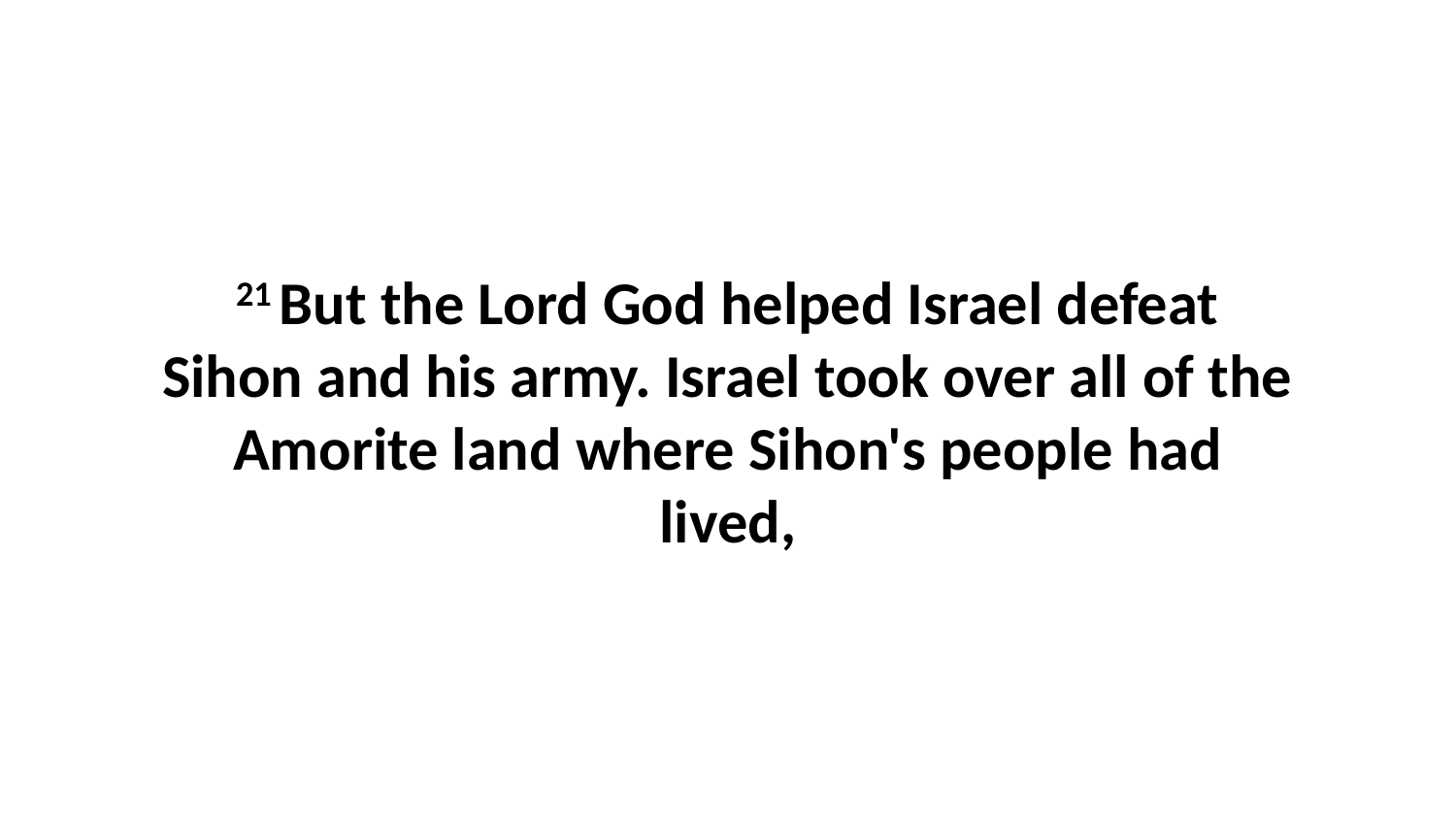

21 But the Lord God helped Israel defeat Sihon and his army. Israel took over all of the Amorite land where Sihon's people had lived,